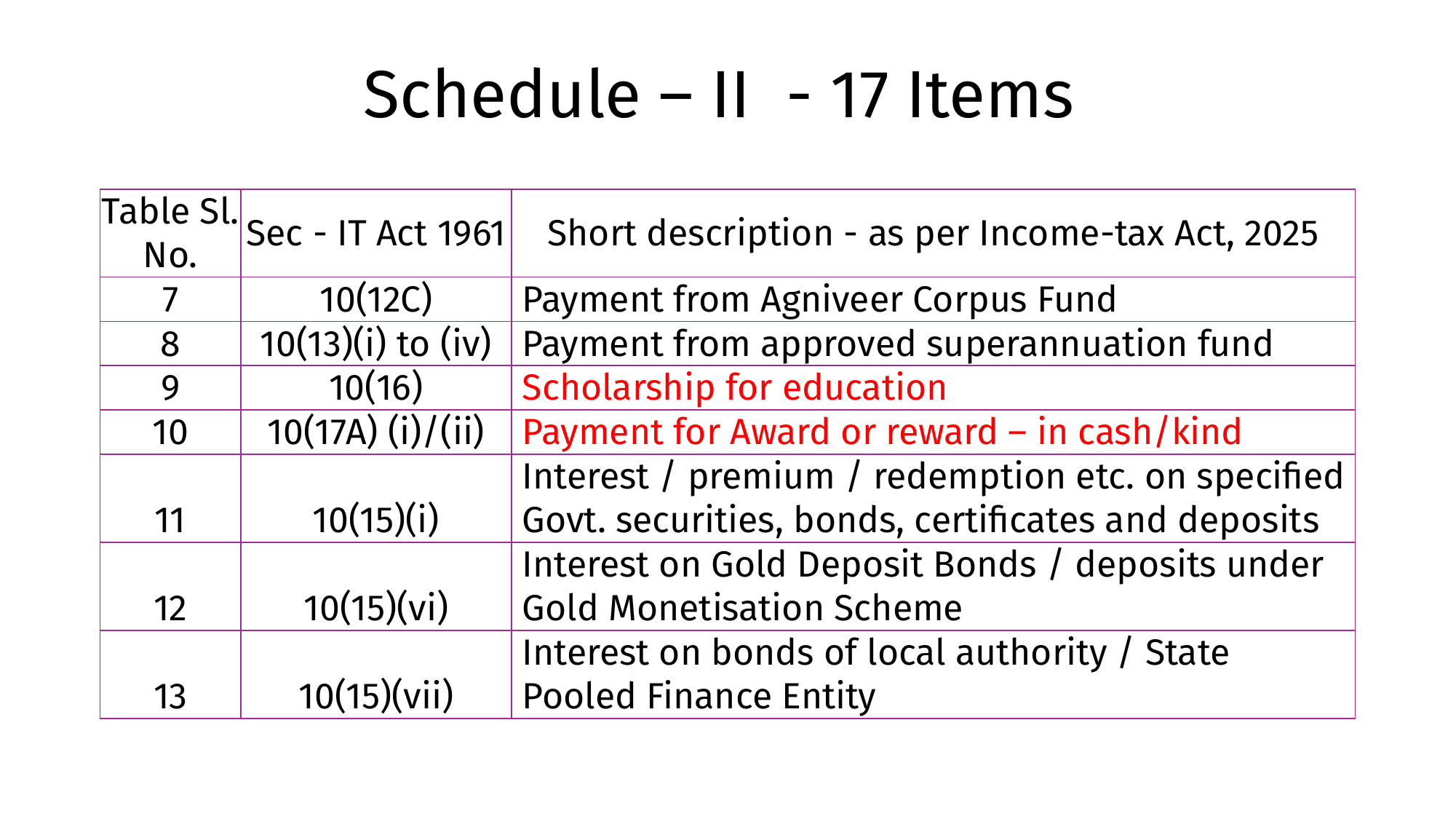

# Schedule – II  - 17 Items
| Table Sl. No. | Sec - IT Act 1961 | Short description - as per Income-tax Act, 2025 |
| --- | --- | --- |
| 7 | 10(12C) | Payment from Agniveer Corpus Fund |
| 8 | 10(13)(i) to (iv) | Payment from approved superannuation fund |
| 9 | 10(16) | Scholarship for education |
| 10 | 10(17A) (i)/(ii) | Payment for Award or reward – in cash/kind |
| 11 | 10(15)(i) | Interest / premium / redemption etc. on specified Govt. securities, bonds, certificates and deposits |
| 12 | 10(15)(vi) | Interest on Gold Deposit Bonds / deposits under Gold Monetisation Scheme |
| 13 | 10(15)(vii) | Interest on bonds of local authority / State Pooled Finance Entity |